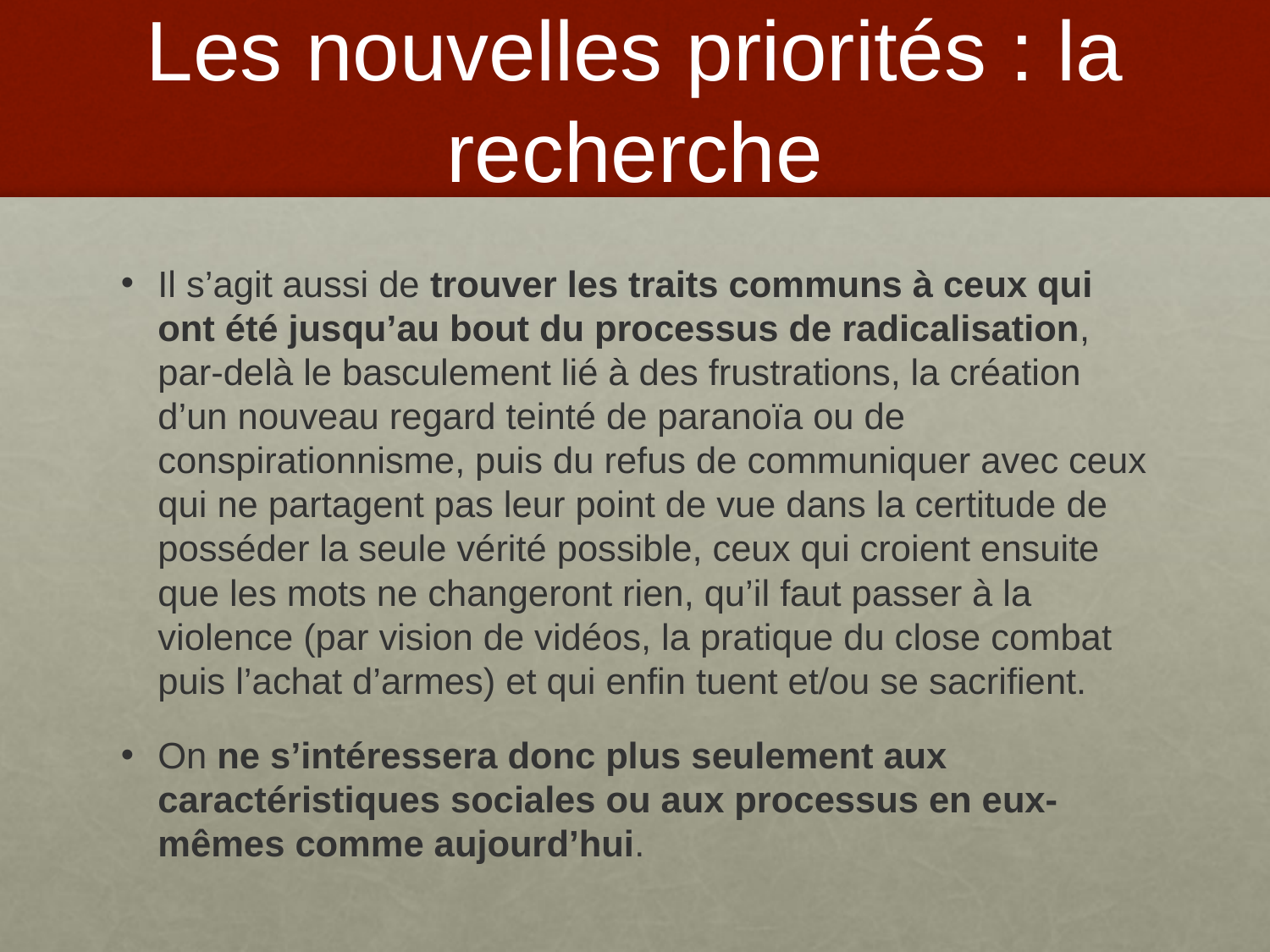

# Les nouvelles priorités : la recherche
Il s’agit aussi de trouver les traits communs à ceux qui ont été jusqu’au bout du processus de radicalisation, par-delà le basculement lié à des frustrations, la création d’un nouveau regard teinté de paranoïa ou de conspirationnisme, puis du refus de communiquer avec ceux qui ne partagent pas leur point de vue dans la certitude de posséder la seule vérité possible, ceux qui croient ensuite que les mots ne changeront rien, qu’il faut passer à la violence (par vision de vidéos, la pratique du close combat puis l’achat d’armes) et qui enfin tuent et/ou se sacrifient.
On ne s’intéressera donc plus seulement aux caractéristiques sociales ou aux processus en eux-mêmes comme aujourd’hui.